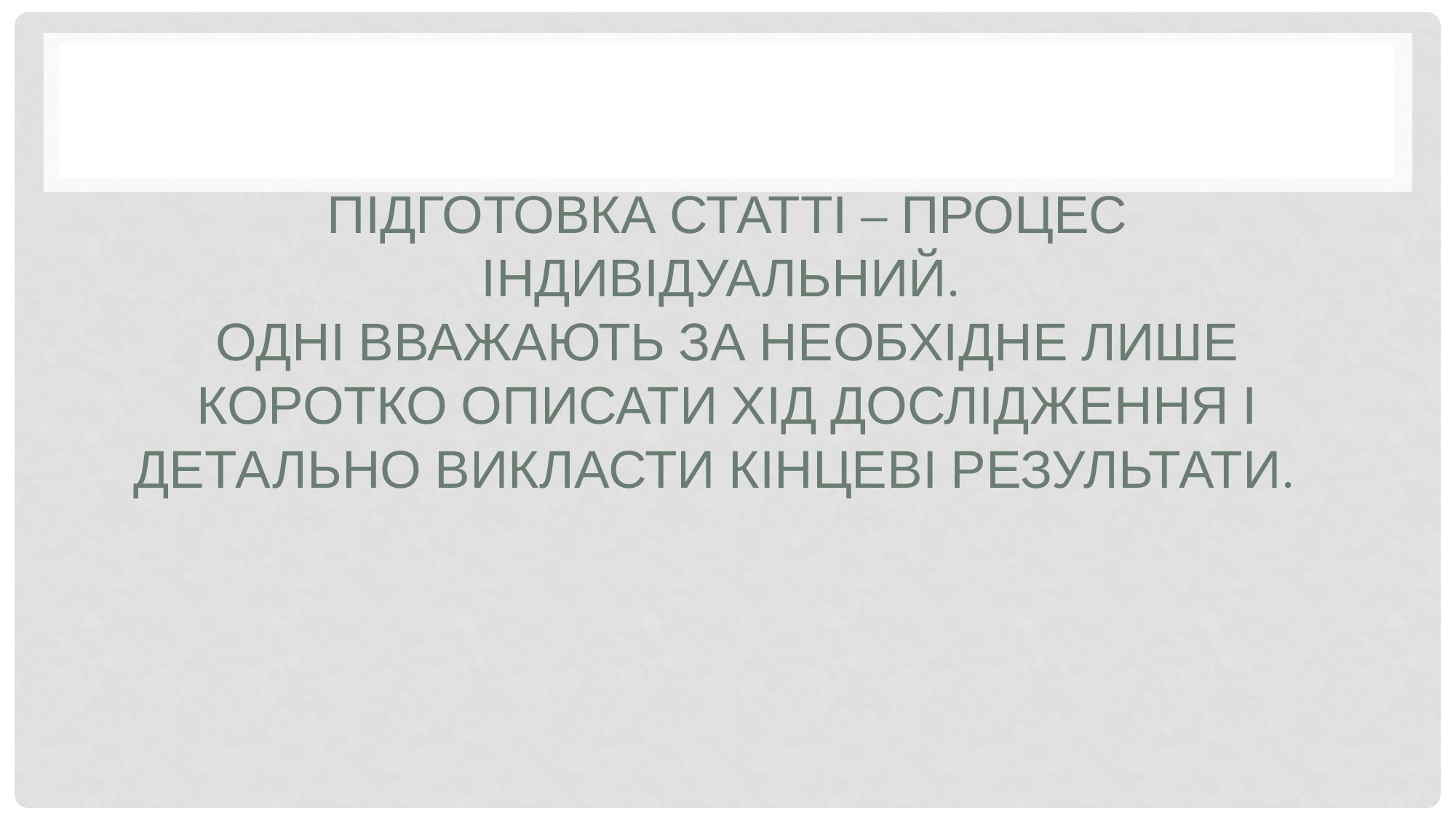

# Підготовка статті – процес індивідуальний. Одні вважають за необхідне лише коротко описати хід дослідження і детально викласти кінцеві результати.